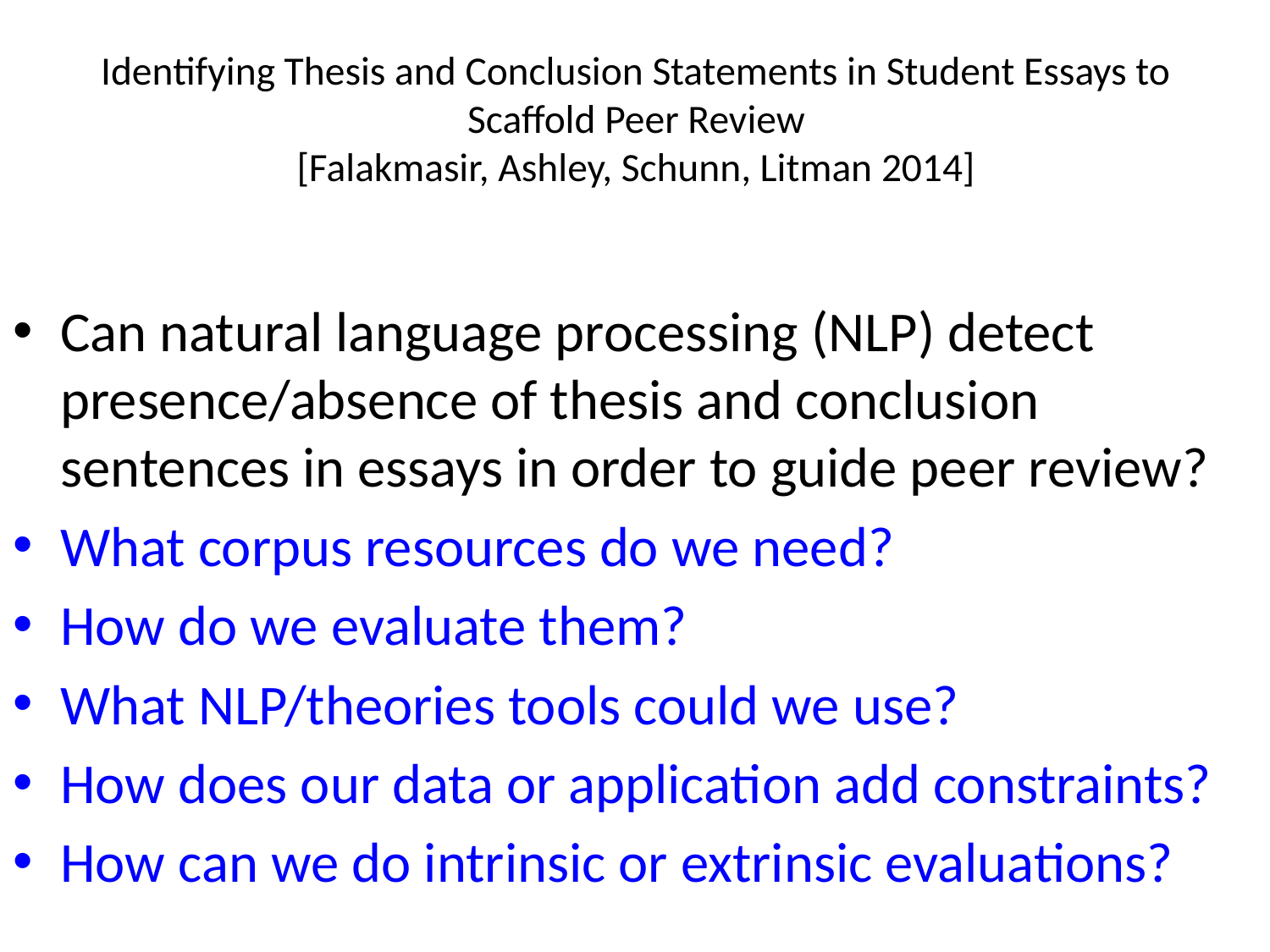

# Identifying Thesis and Conclusion Statements in Student Essays to Scaffold Peer Review [Falakmasir, Ashley, Schunn, Litman 2014]
Can natural language processing (NLP) detect presence/absence of thesis and conclusion sentences in essays in order to guide peer review?
What corpus resources do we need?
How do we evaluate them?
What NLP/theories tools could we use?
How does our data or application add constraints?
How can we do intrinsic or extrinsic evaluations?